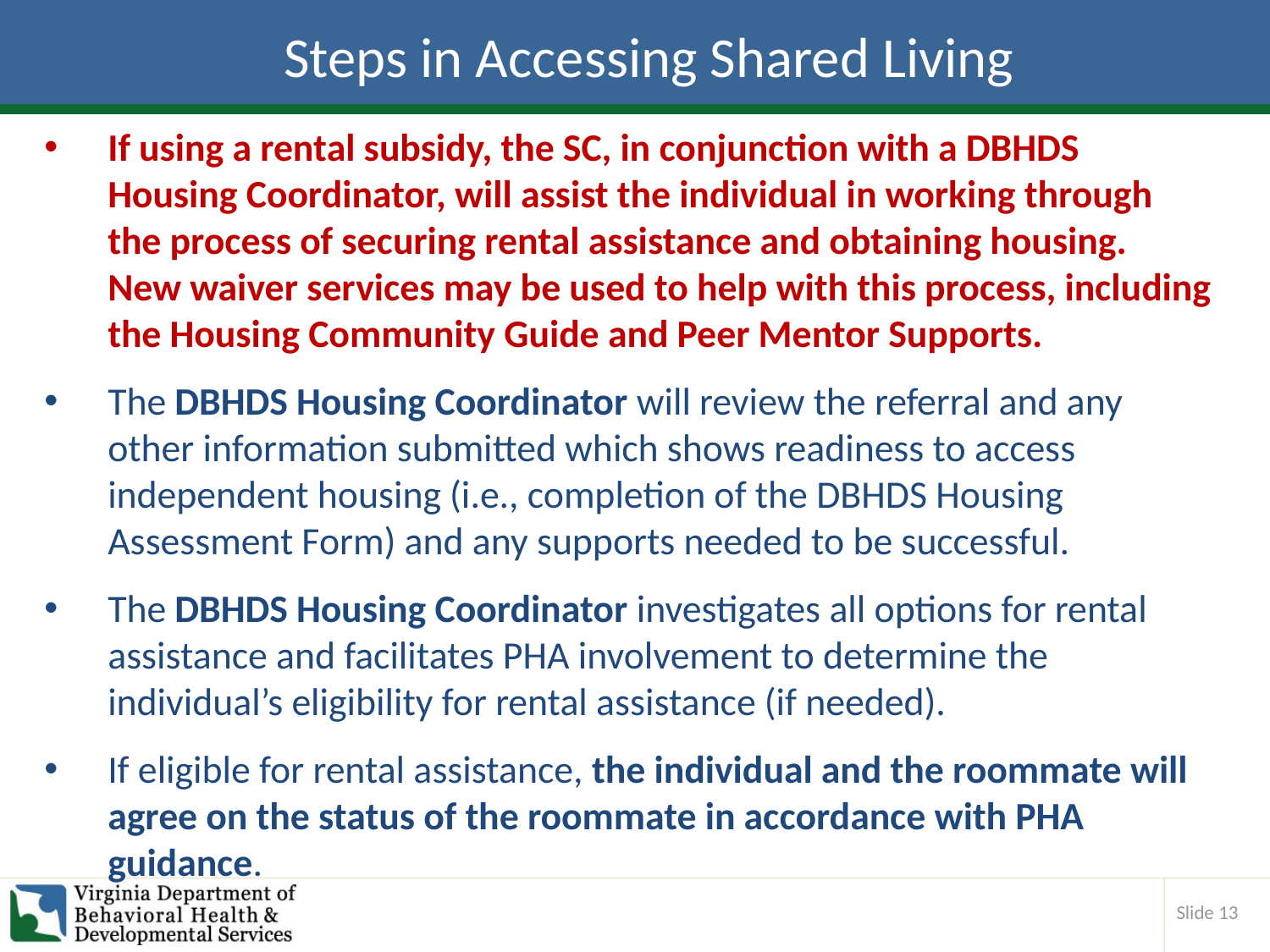

# Steps in Accessing Shared Living
If using a rental subsidy, the SC, in conjunction with a DBHDS Housing Coordinator, will assist the individual in working through the process of securing rental assistance and obtaining housing.  New waiver services may be used to help with this process, including the Housing Community Guide and Peer Mentor Supports.
The DBHDS Housing Coordinator will review the referral and any other information submitted which shows readiness to access independent housing (i.e., completion of the DBHDS Housing Assessment Form) and any supports needed to be successful.
The DBHDS Housing Coordinator investigates all options for rental assistance and facilitates PHA involvement to determine the individual’s eligibility for rental assistance (if needed).
If eligible for rental assistance, the individual and the roommate will agree on the status of the roommate in accordance with PHA guidance.